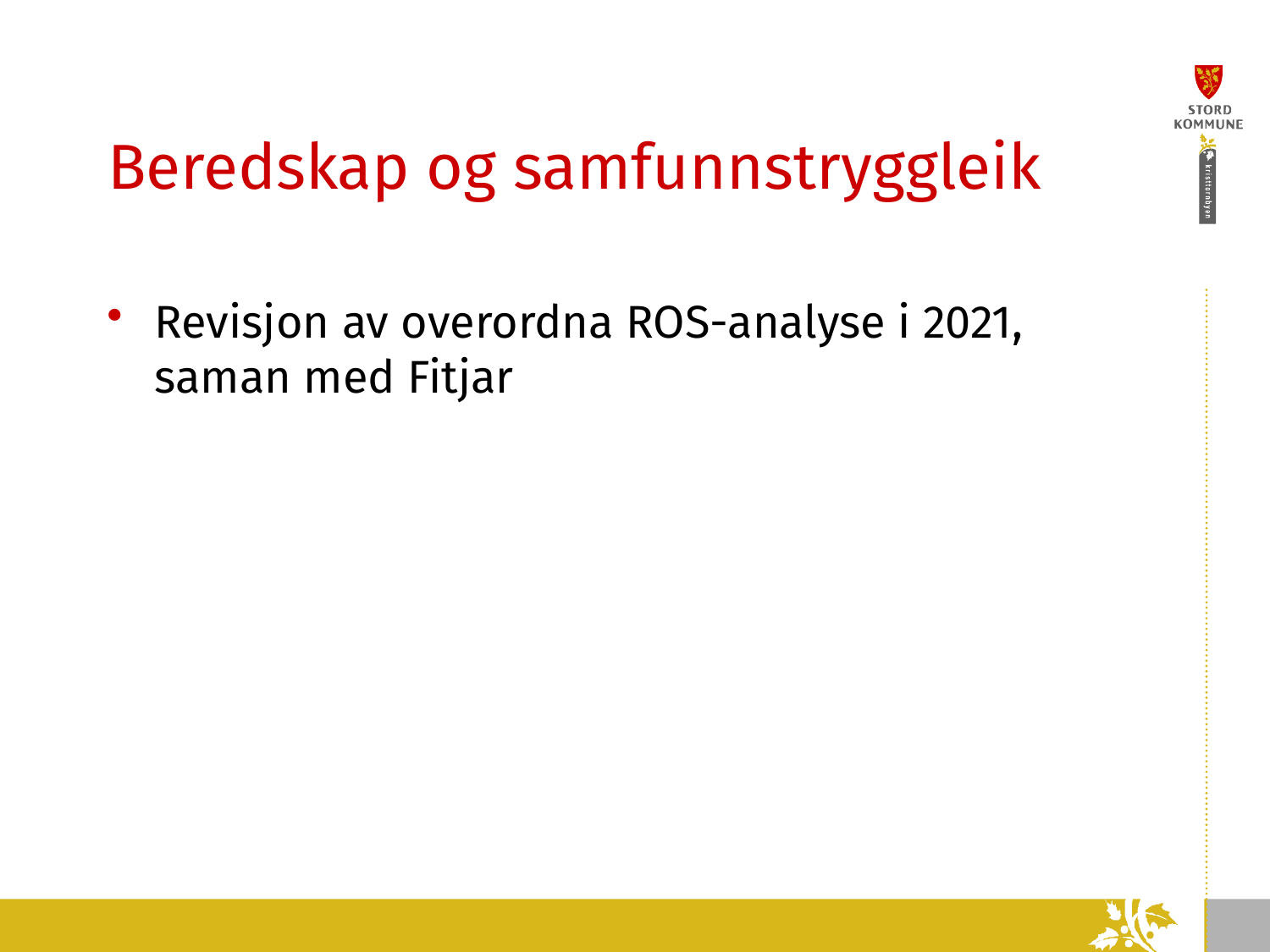

# Beredskap og samfunnstryggleik
Revisjon av overordna ROS-analyse i 2021, saman med Fitjar